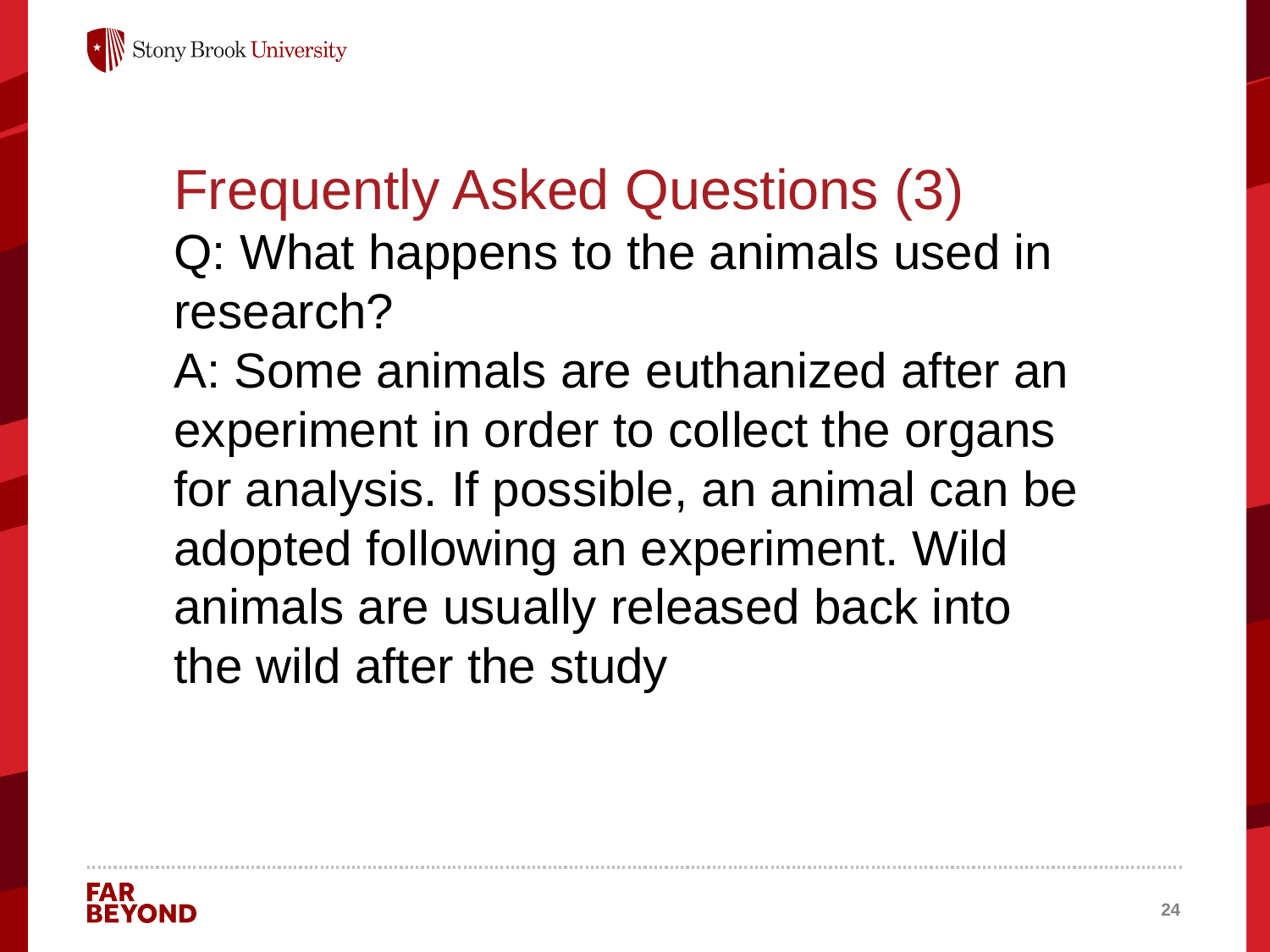

Frequently Asked Questions (3)
Q: What happens to the animals used in research?
A: Some animals are euthanized after an experiment in order to collect the organs for analysis. If possible, an animal can be adopted following an experiment. Wild animals are usually released back into the wild after the study
24